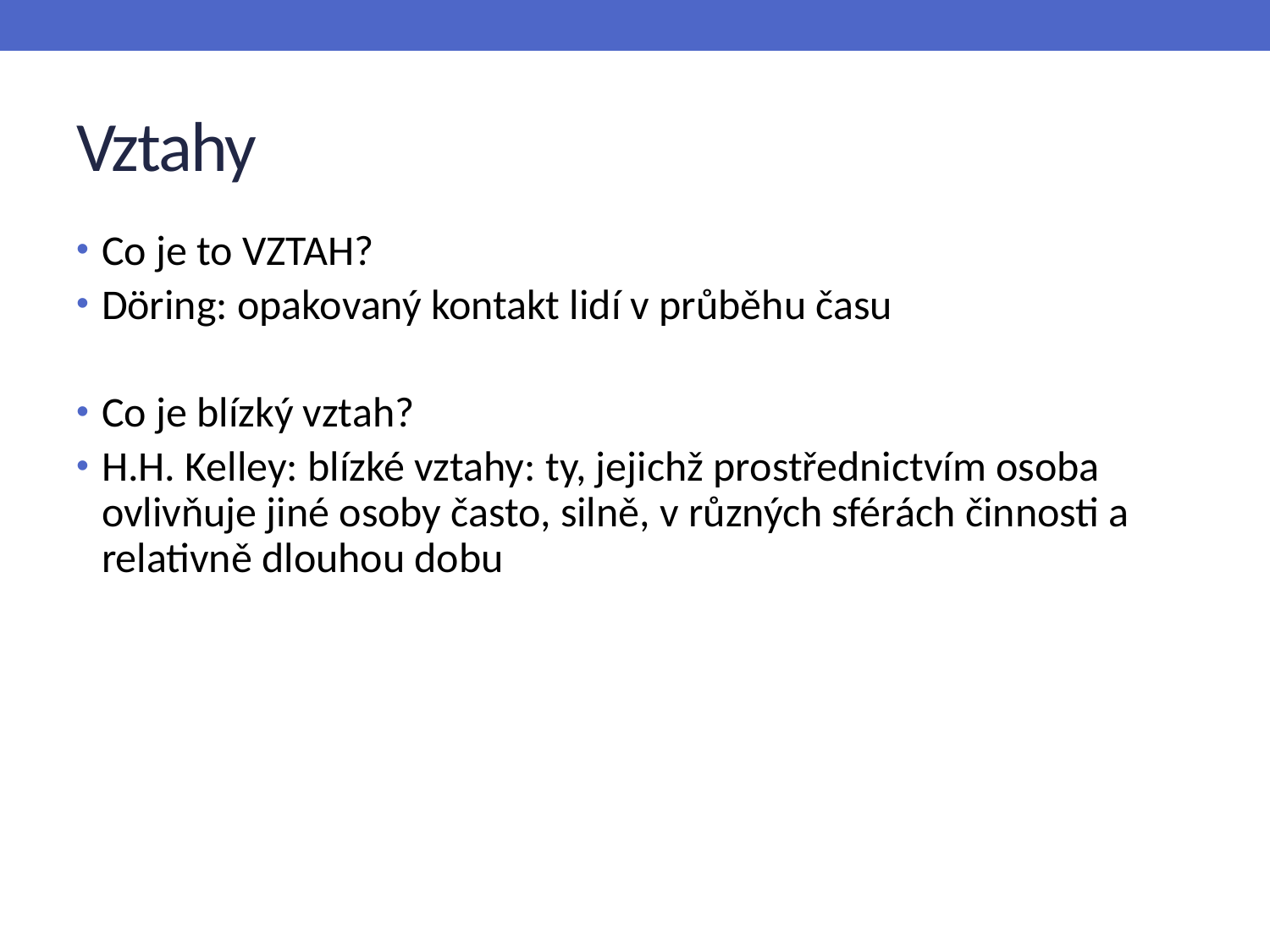

# Vztahy
Co je to VZTAH?
Döring: opakovaný kontakt lidí v průběhu času

Co je blízký vztah?
H.H. Kelley: blízké vztahy: ty, jejichž prostřednictvím osoba ovlivňuje jiné osoby často, silně, v různých sférách činnosti a relativně dlouhou dobu